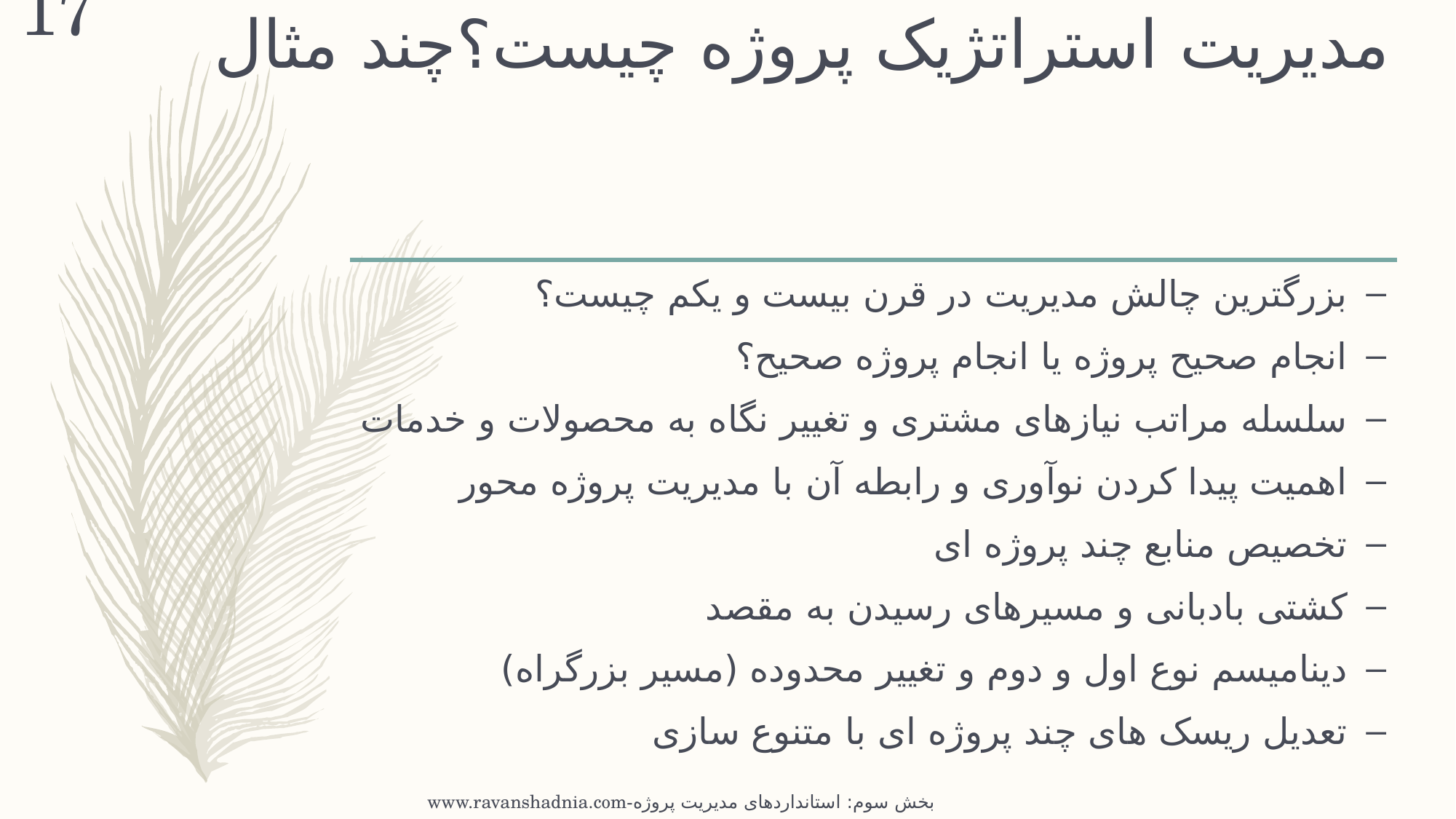

17
# مدیریت استراتژیک پروژه چیست؟چند مثال
بزرگترین چالش مدیریت در قرن بیست و یکم چیست؟
انجام صحیح پروژه یا انجام پروژه صحیح؟
سلسله مراتب نیازهای مشتری و تغییر نگاه به محصولات و خدمات
اهمیت پیدا کردن نوآوری و رابطه آن با مدیریت پروژه محور
تخصیص منابع چند پروژه ای
کشتی بادبانی و مسیرهای رسیدن به مقصد
دینامیسم نوع اول و دوم و تغییر محدوده (مسیر بزرگراه)
تعدیل ریسک های چند پروژه ای با متنوع سازی
www.ravanshadnia.com-بخش سوم: استانداردهای مدیریت پروژه